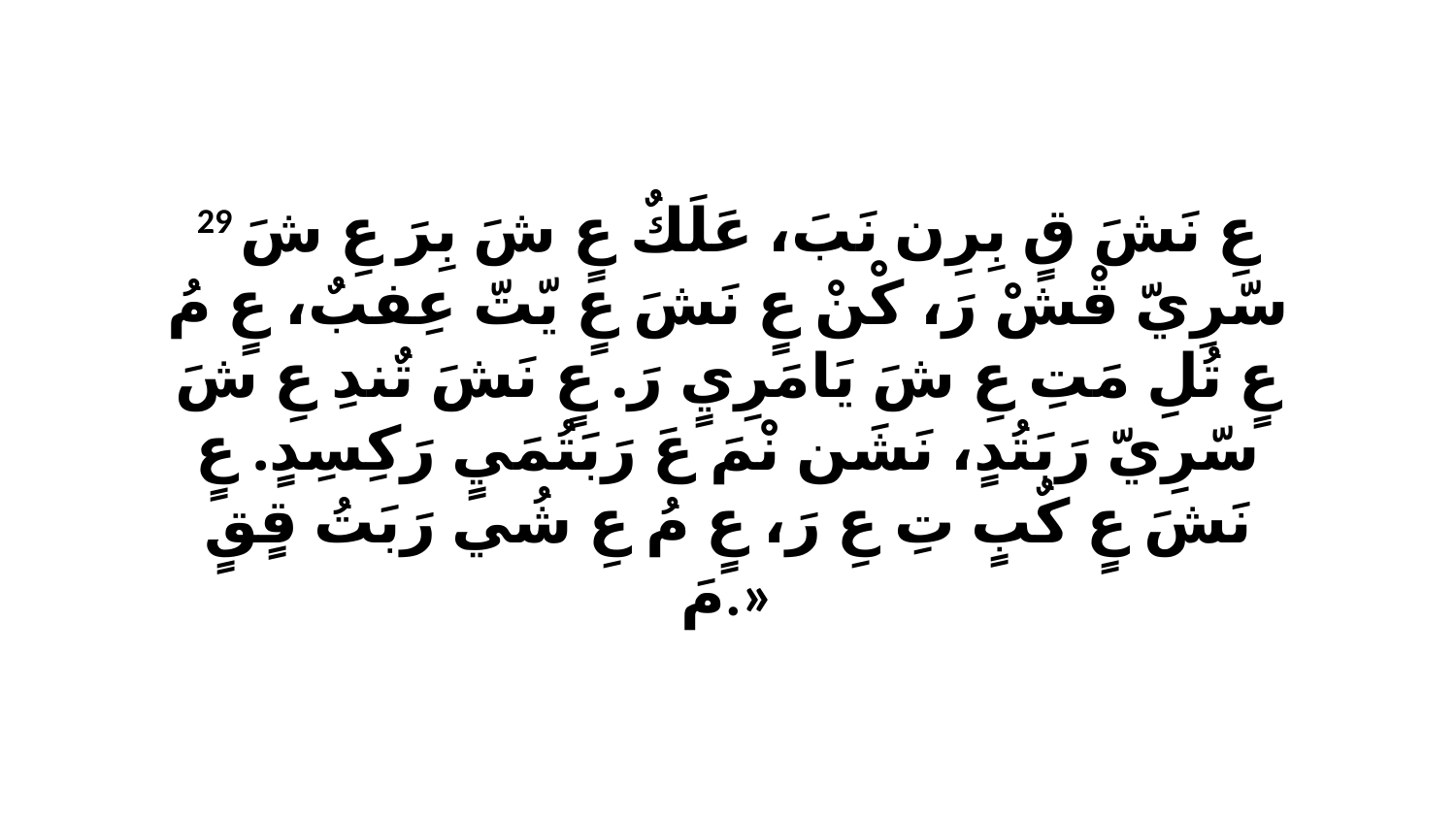

29 عِ نَشَ قٍ بِرِن نَبَ، عَلَكٌ عٍ شَ بِرَ عِ شَ سّرِيّ قْشْ رَ، كْنْ عٍ نَشَ عٍ يّتّ عِفبٌ، عٍ مُ عٍ تُلِ مَتِ عِ شَ يَامَرِيٍ رَ. عٍ نَشَ تٌندِ عِ شَ سّرِيّ رَبَتُدٍ، نَشَن نْمَ عَ رَبَتُمَيٍ رَكِسِدٍ. عٍ نَشَ عٍ كٌبٍ تِ عِ رَ، عٍ مُ عِ شُي رَبَتُ قٍقٍ مَ.»